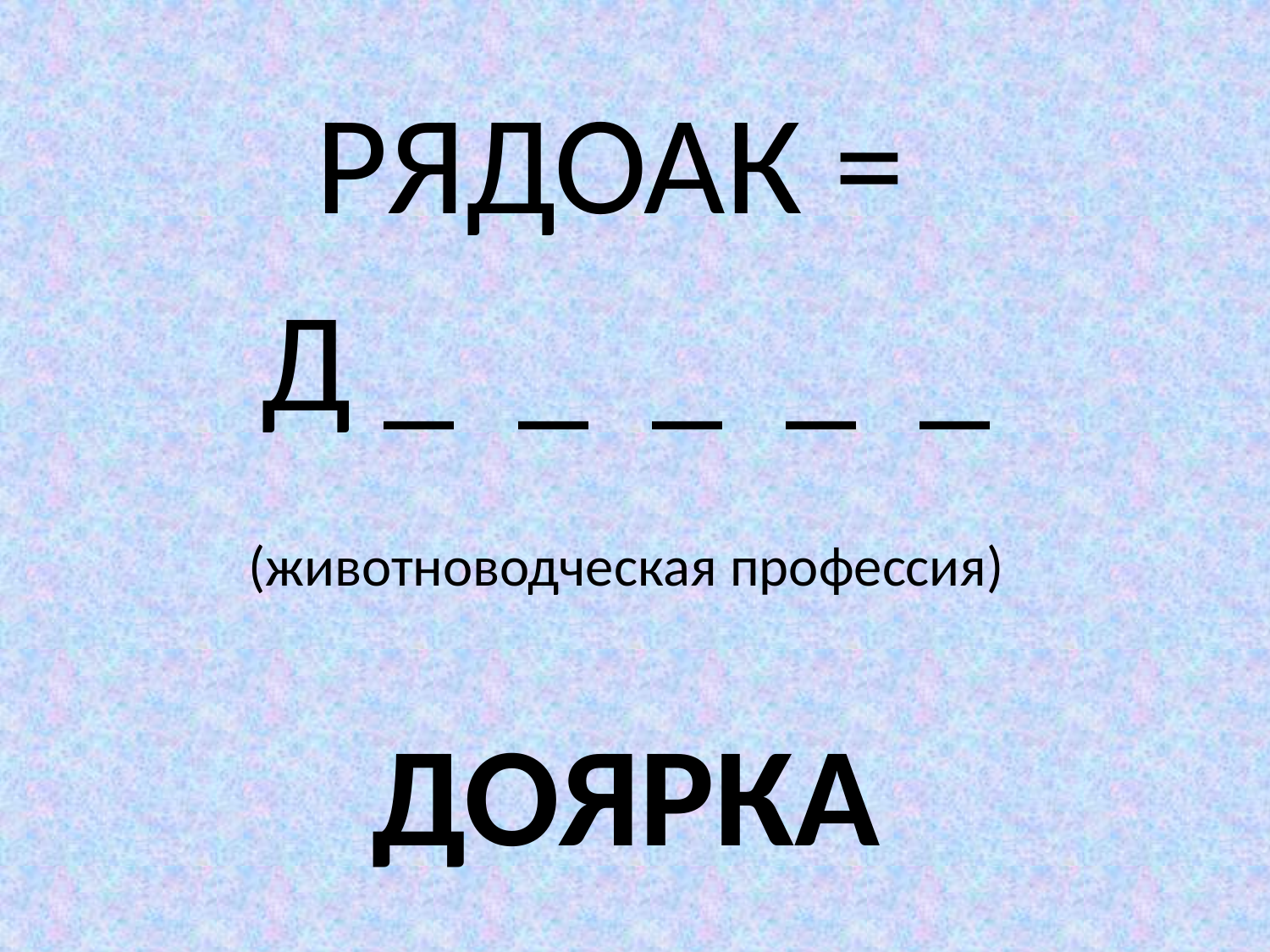

РЯДОАК =
Д _  _  _  _  _

(животноводческая профессия)

ДОЯРКА